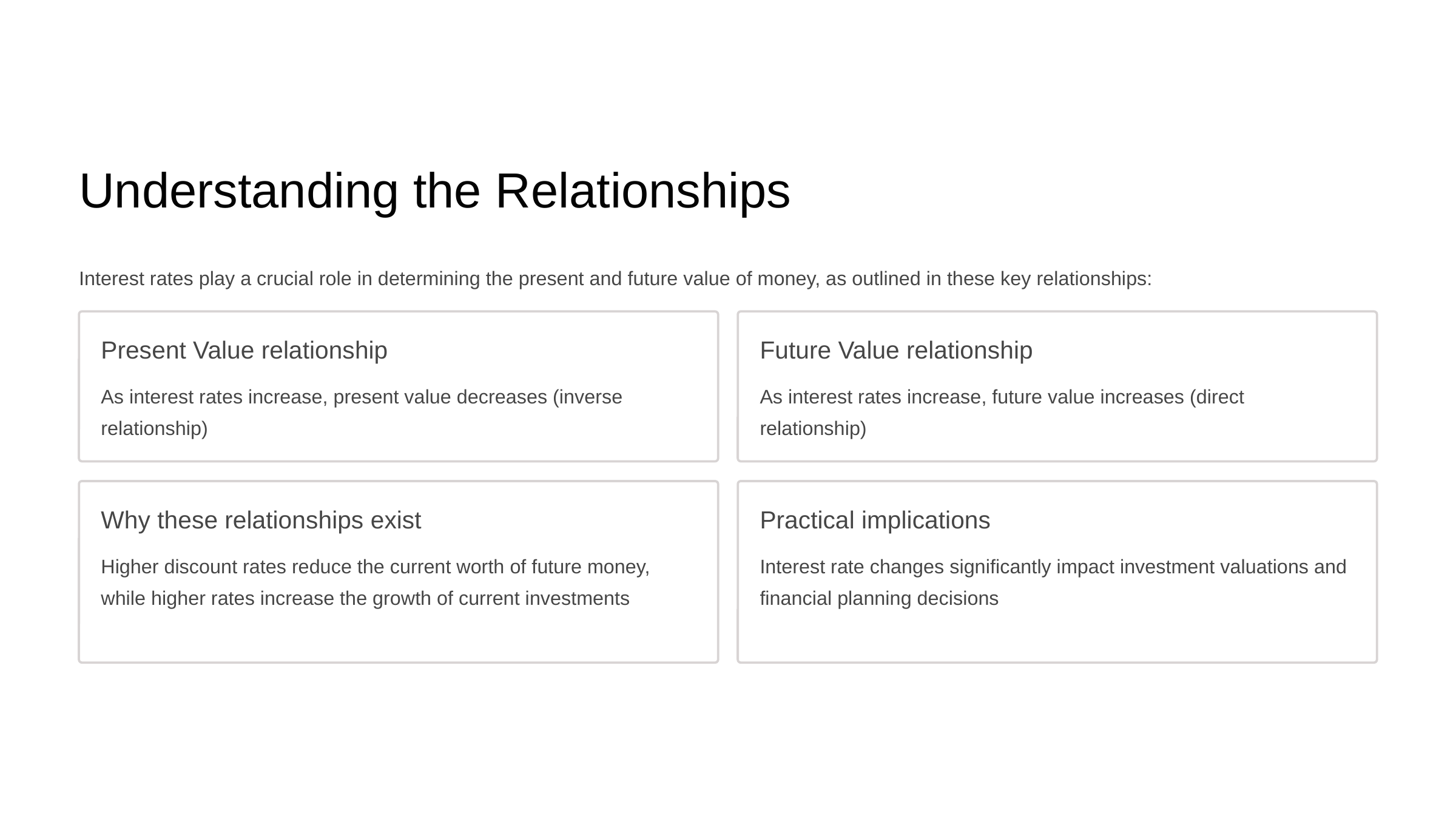

Understanding the Relationships
Interest rates play a crucial role in determining the present and future value of money, as outlined in these key relationships:

Present Value relationship
Future Value relationship
As interest rates increase, present value decreases (inverse relationship)
As interest rates increase, future value increases (direct relationship)

Why these relationships exist
Practical implications
Higher discount rates reduce the current worth of future money, while higher rates increase the growth of current investments
Interest rate changes significantly impact investment valuations and financial planning decisions